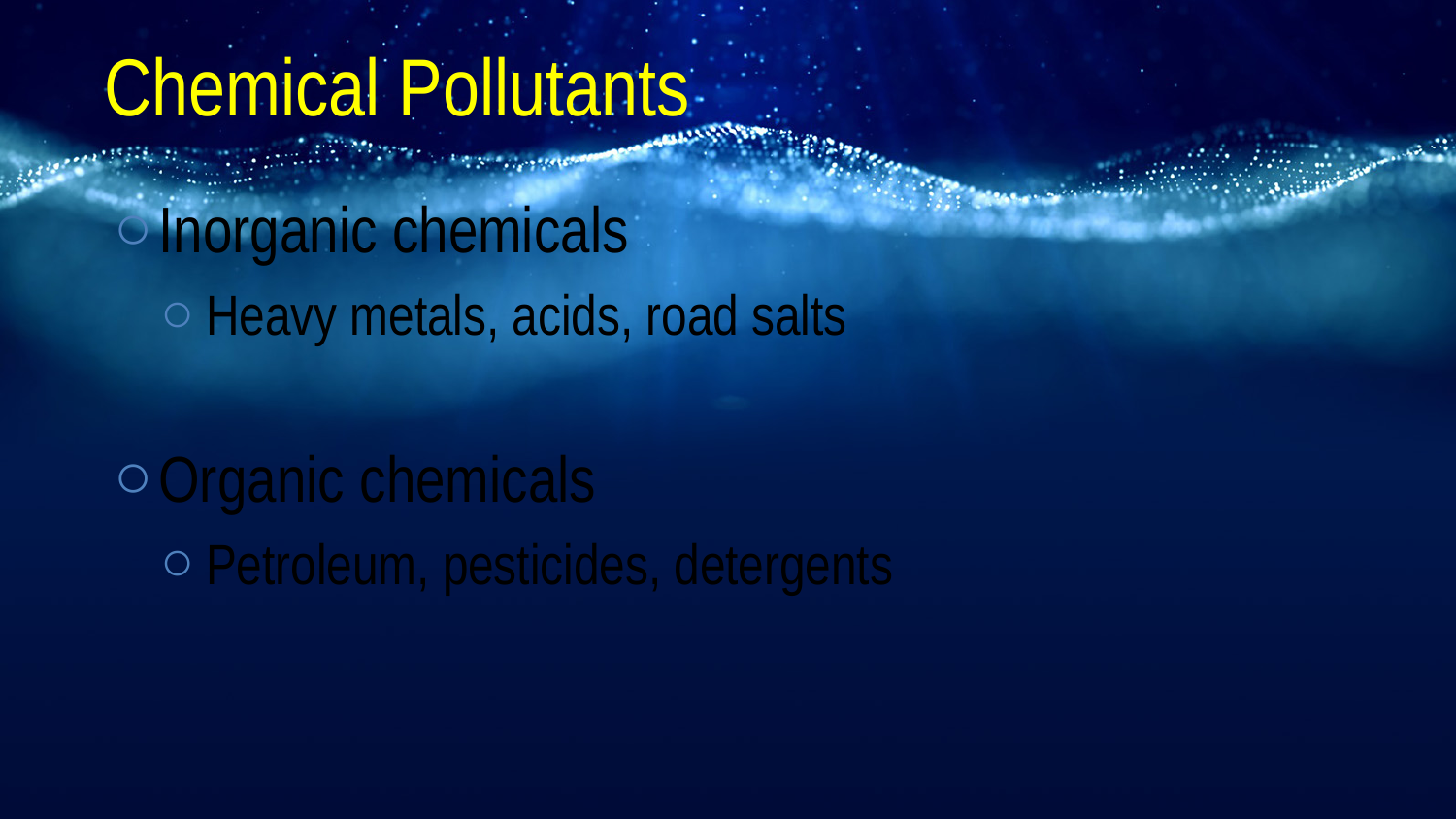

# Chemical Pollutants
Inorganic chemicals
Heavy metals, acids, road salts

Organic chemicals
Petroleum, pesticides, detergents